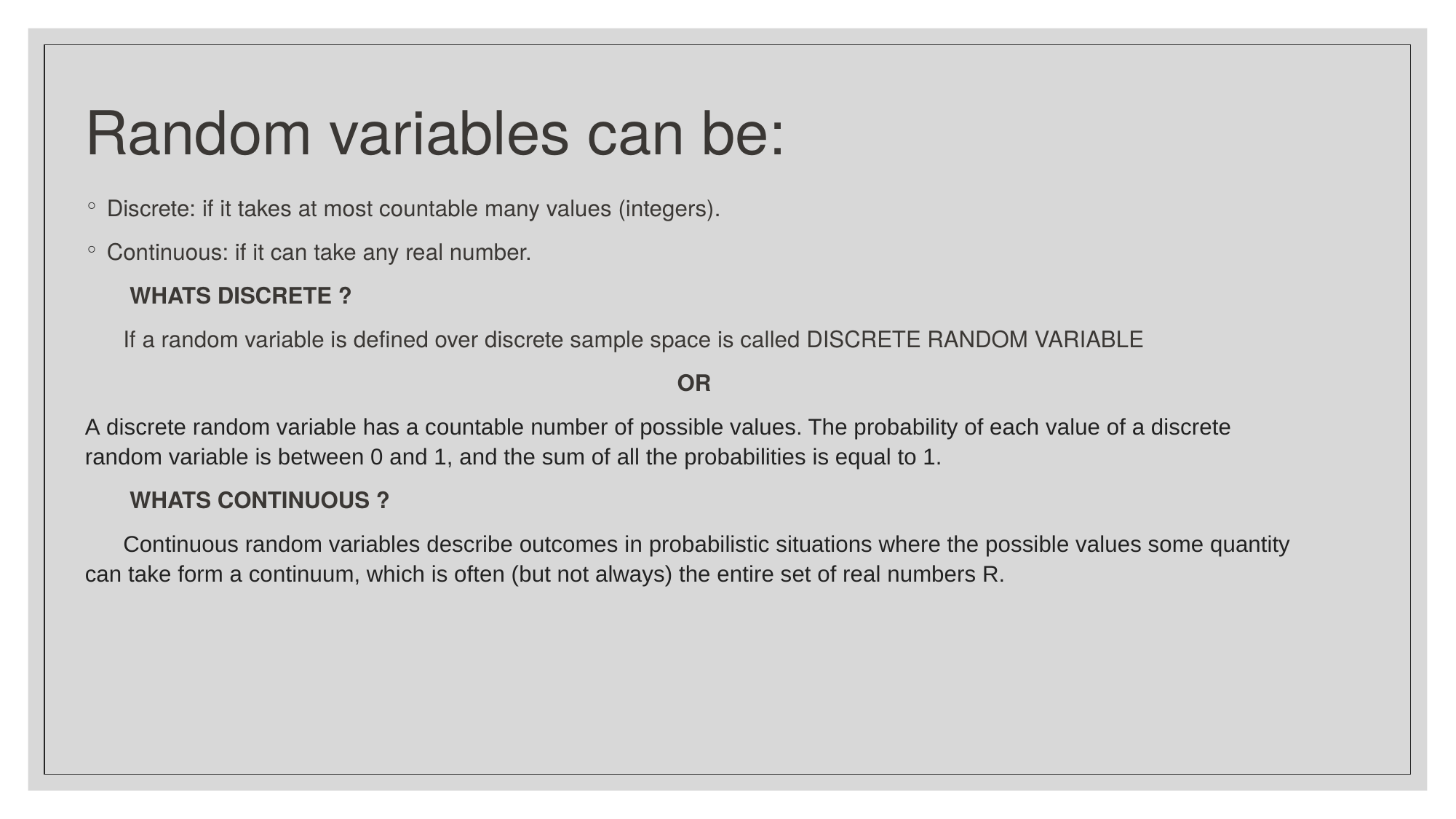

# Random variables can be:
Discrete: if it takes at most countable many values (integers).
Continuous: if it can take any real number.
       WHATS DISCRETE ?
      If a random variable is defined over discrete sample space is called DISCRETE RANDOM VARIABLE
                                                                                             OR
A discrete random variable has a countable number of possible values. The probability of each value of a discrete random variable is between 0 and 1, and the sum of all the probabilities is equal to 1.
       WHATS CONTINUOUS ?
      Continuous random variables describe outcomes in probabilistic situations where the possible values some quantity    can take form a continuum, which is often (but not always) the entire set of real numbers R.